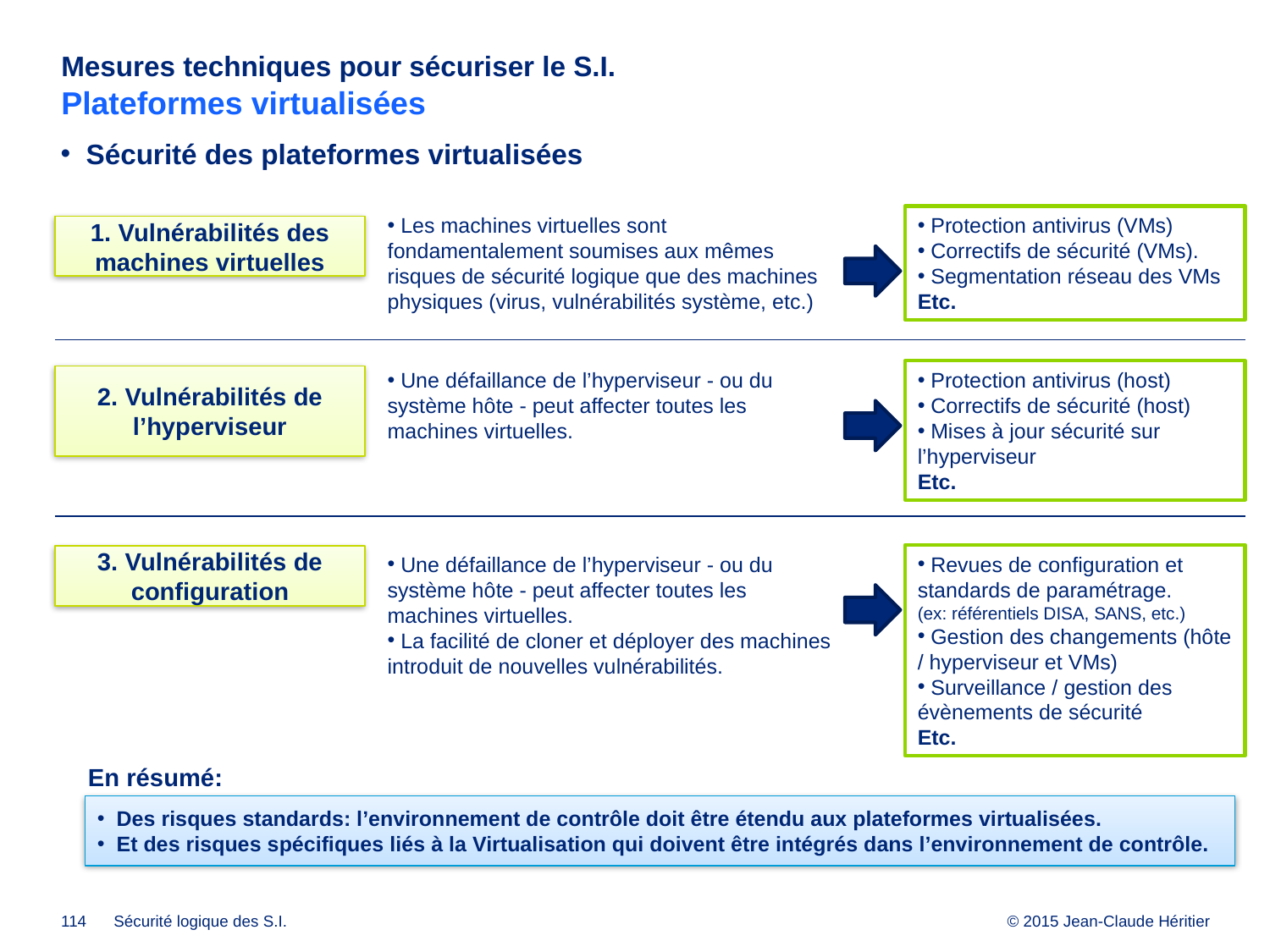

# Mesures techniques pour sécuriser le S.I. Plateformes virtualisées
Sécurité des plateformes virtualisées

 Les machines virtuelles sont fondamentalement soumises aux mêmes risques de sécurité logique que des machines physiques (virus, vulnérabilités système, etc.)
 Protection antivirus (VMs)
 Correctifs de sécurité (VMs).
 Segmentation réseau des VMs
Etc.
1. Vulnérabilités des machines virtuelles

 Une défaillance de l’hyperviseur - ou du système hôte - peut affecter toutes les machines virtuelles.
 Protection antivirus (host)
 Correctifs de sécurité (host)
 Mises à jour sécurité sur l’hyperviseur
Etc.
2. Vulnérabilités de l’hyperviseur

 Une défaillance de l’hyperviseur - ou du système hôte - peut affecter toutes les machines virtuelles.
 La facilité de cloner et déployer des machines introduit de nouvelles vulnérabilités.
 Revues de configuration et standards de paramétrage.
(ex: référentiels DISA, SANS, etc.)
 Gestion des changements (hôte / hyperviseur et VMs)
 Surveillance / gestion des évènements de sécurité
Etc.
3. Vulnérabilités de configuration

En résumé:
  Des risques standards: l’environnement de contrôle doit être étendu aux plateformes virtualisées.
  Et des risques spécifiques liés à la Virtualisation qui doivent être intégrés dans l’environnement de contrôle.